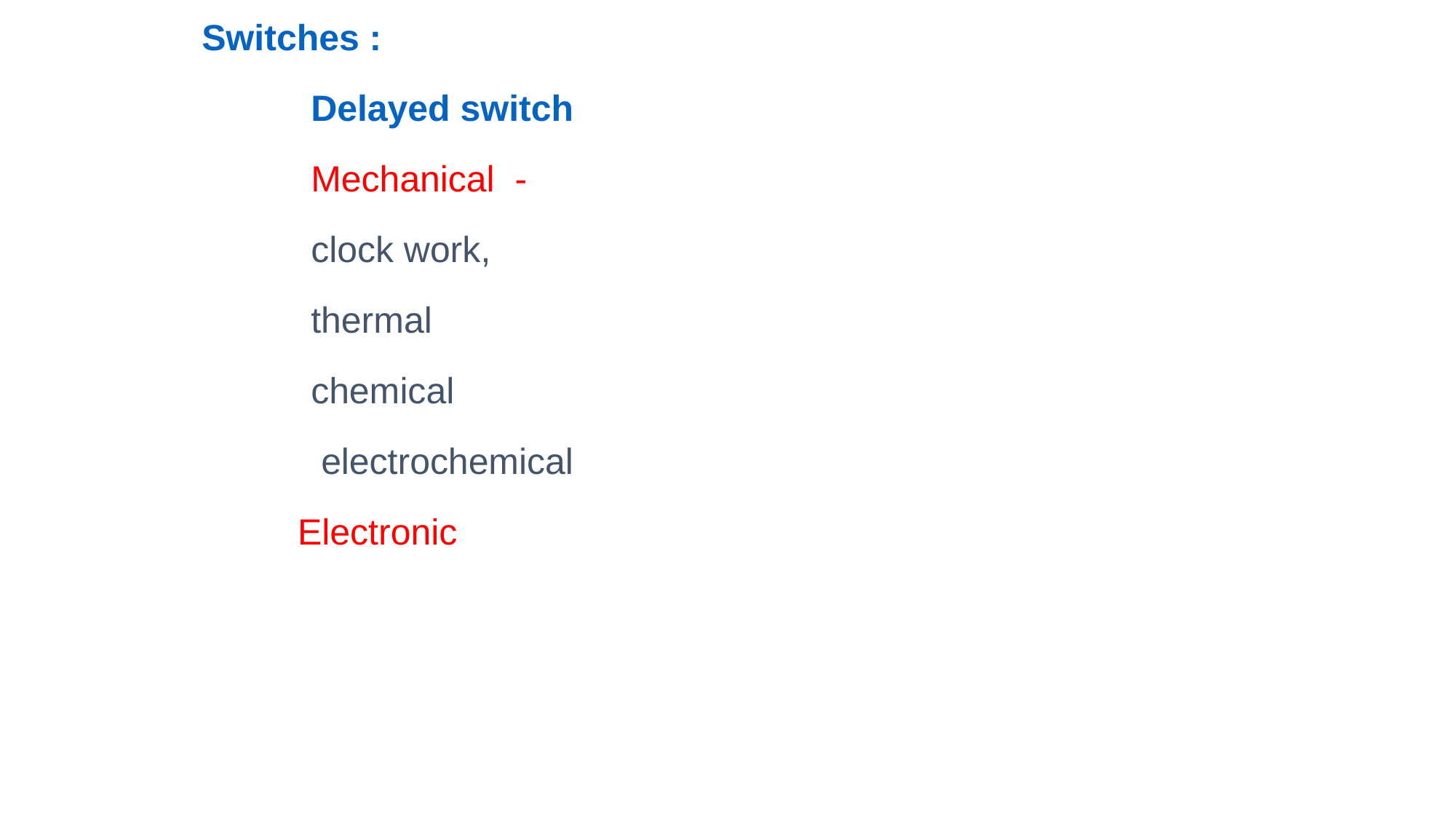

Switches :
	Delayed switch
 	Mechanical  -
	clock work,
	thermal
	chemical
	 electrochemical
    Electronic